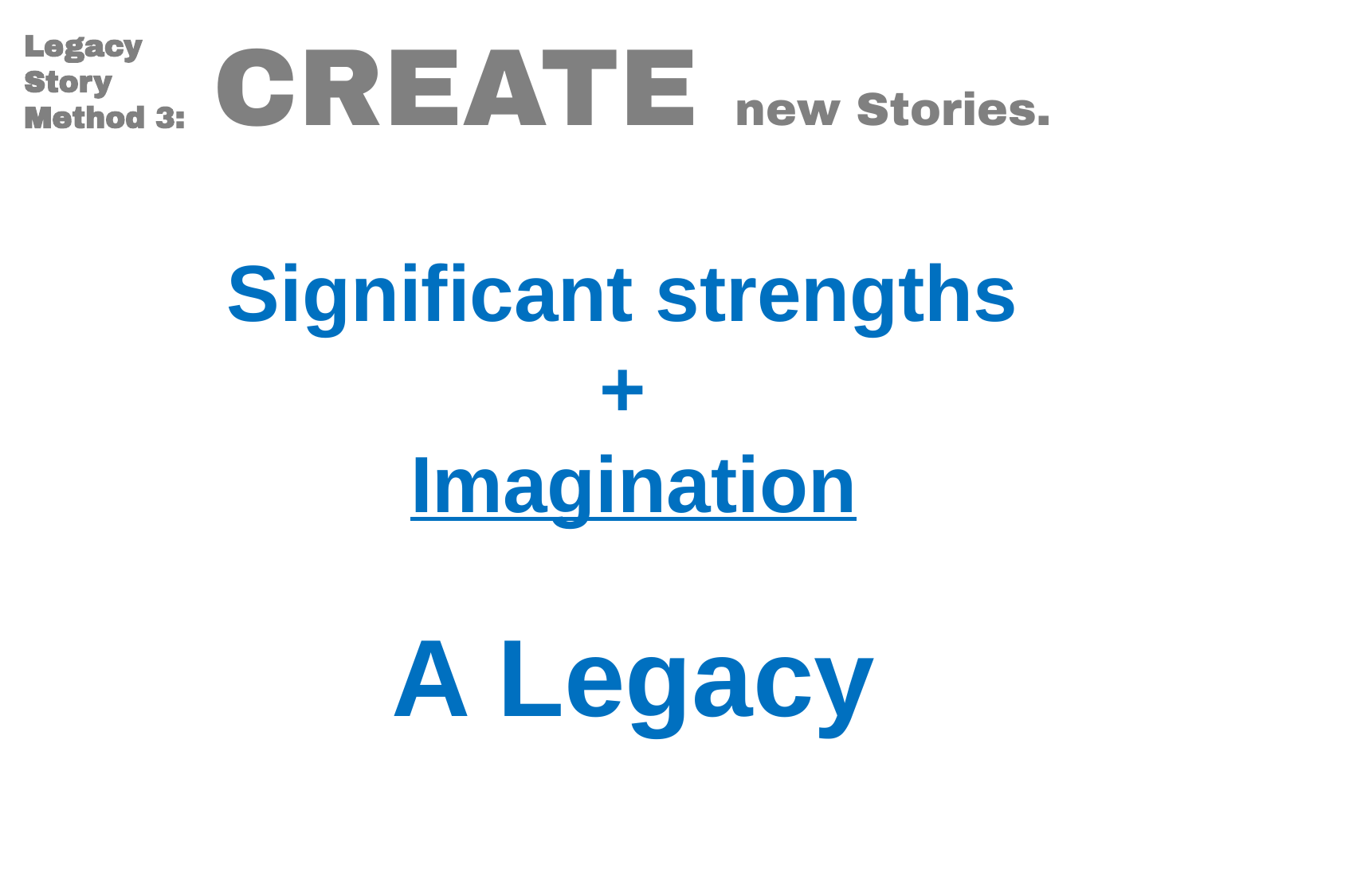

CREATE new Stories.
Legacy
Story
Method 3:
Significant strengths
+
Imagination
A Legacy